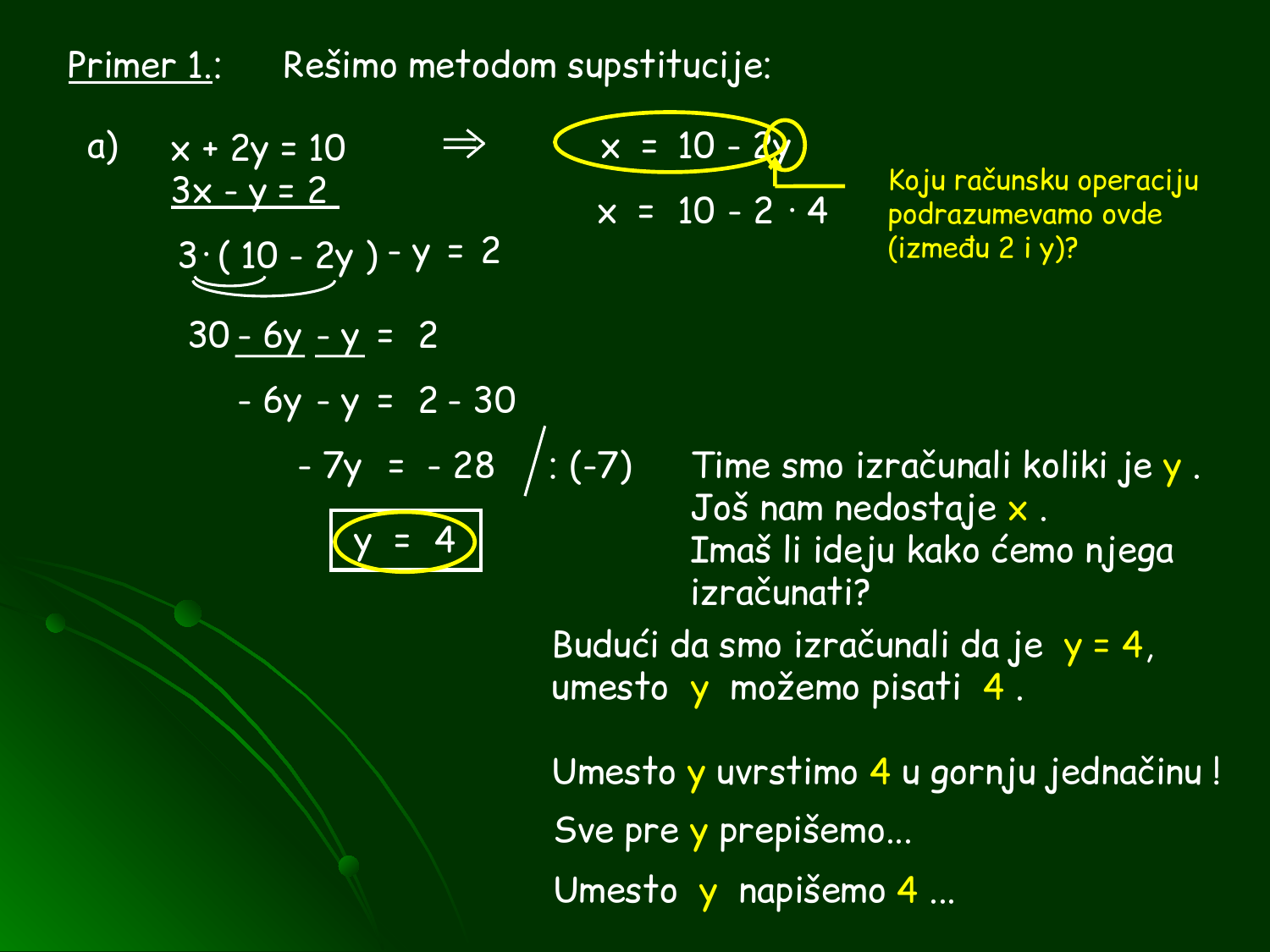

Primer 1.:
Rešimo metodom supstitucije:

a)
x
=
10
- 2y
x + 2y = 10
3x - y = 2

Koju računsku operaciju podrazumevamo ovde
(između 2 i y)?

·
x
=
10
- 2
4
- y
=
2
·
3
( 10 - 2y )

30
- 6y
- y
=
2

- 6y
- y
=
2
- 30

- 7y
=
- 28
: (-7)
Time smo izračunali koliki je y .
Još nam nedostaje x .
Imaš li ideju kako ćemo njega izračunati?

y  =
4

Budući da smo izračunali da je  y = 4,
umesto  y  možemo pisati  4 .

Umesto y uvrstimo 4 u gornju jednačinu !
Sve pre y prepišemo...
Umesto  y  napišemo 4 ...